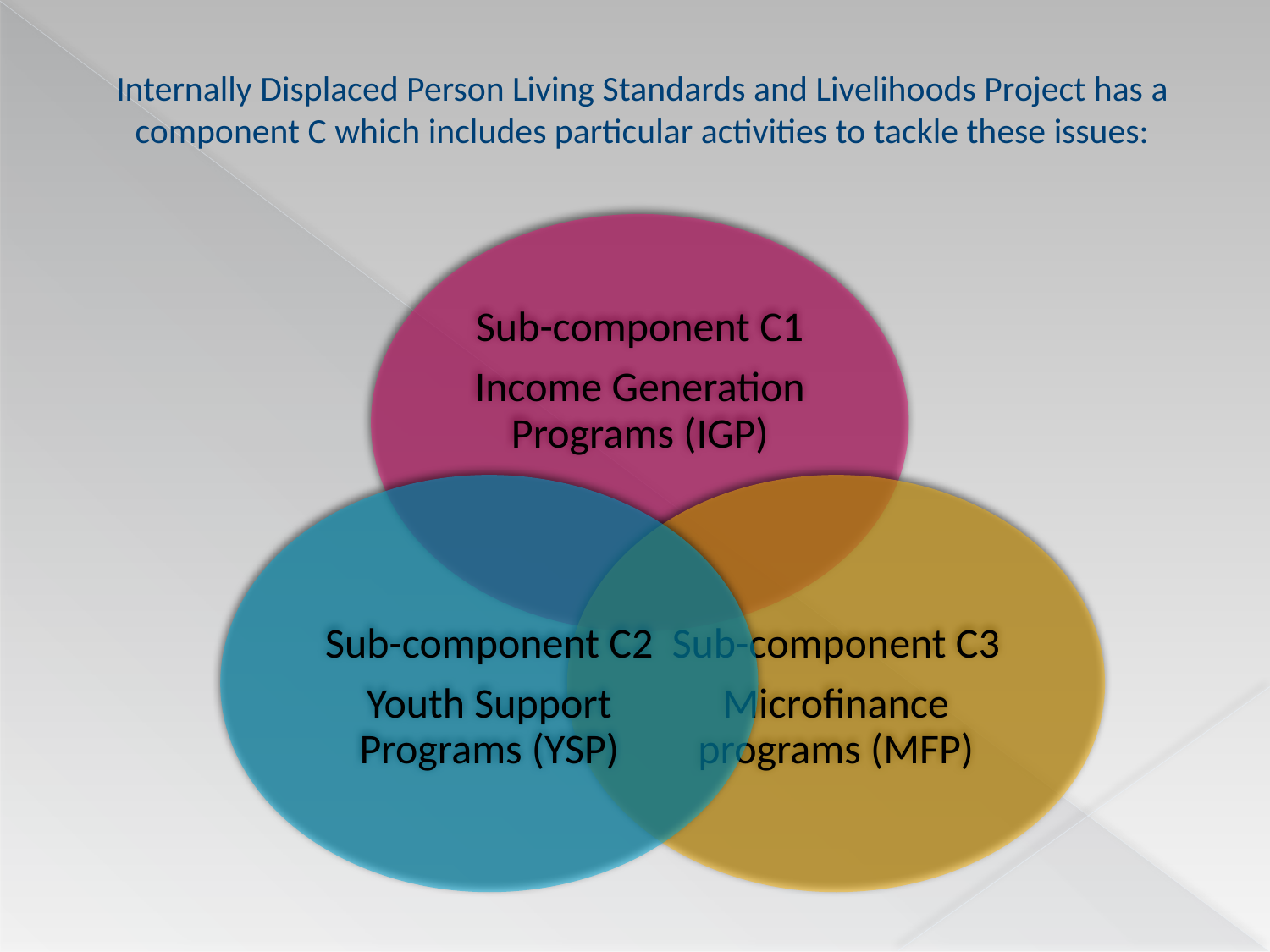

Internally Displaced Person Living Standards and Livelihoods Project has a component C which includes particular activities to tackle these issues:
Sub-component C1
Income Generation Programs (IGP)
Sub-component C3
Microfinance programs (MFP)
Sub-component C2
Youth Support Programs (YSP)